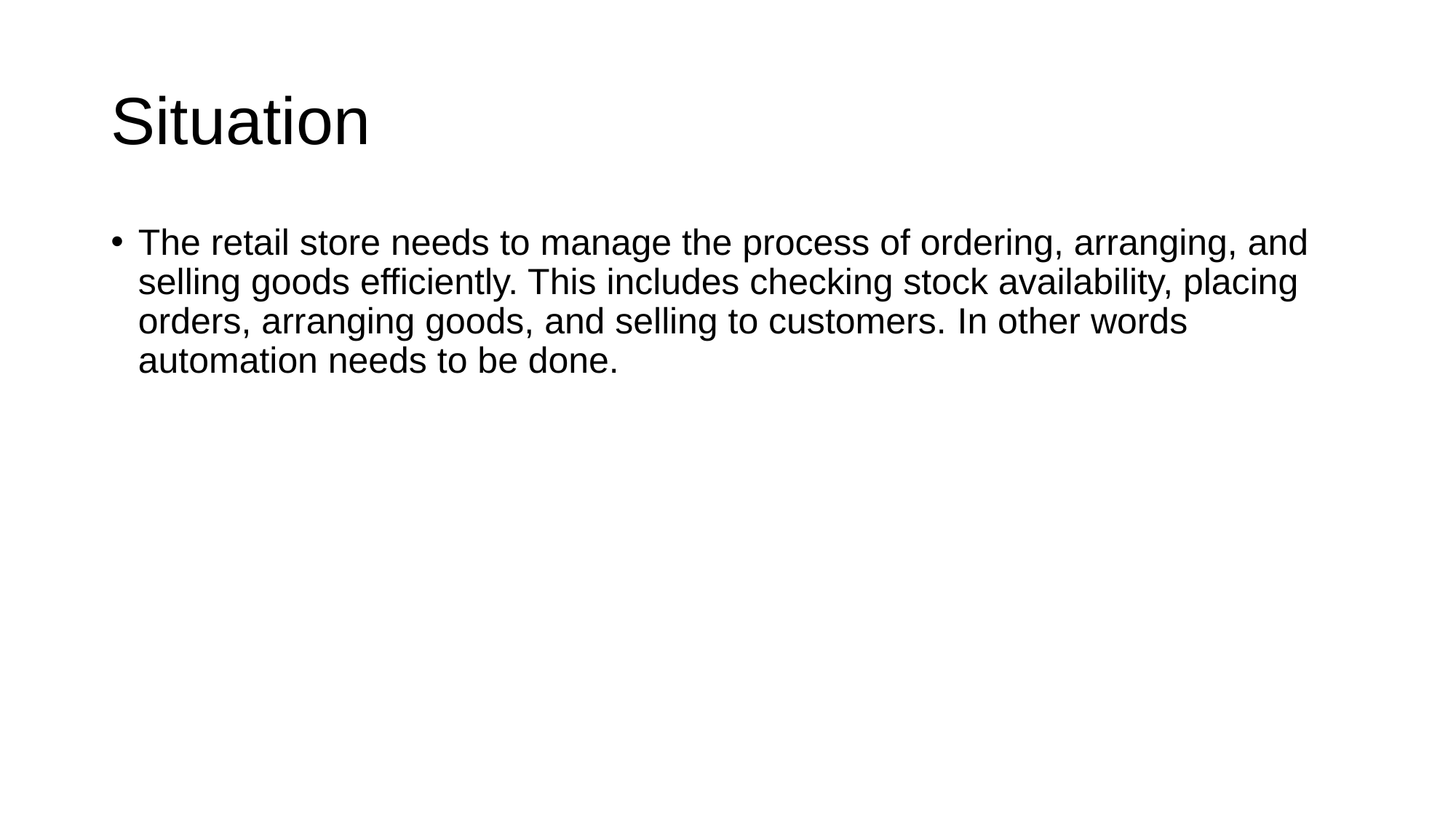

# Situation
The retail store needs to manage the process of ordering, arranging, and selling goods efficiently. This includes checking stock availability, placing orders, arranging goods, and selling to customers. In other words automation needs to be done.